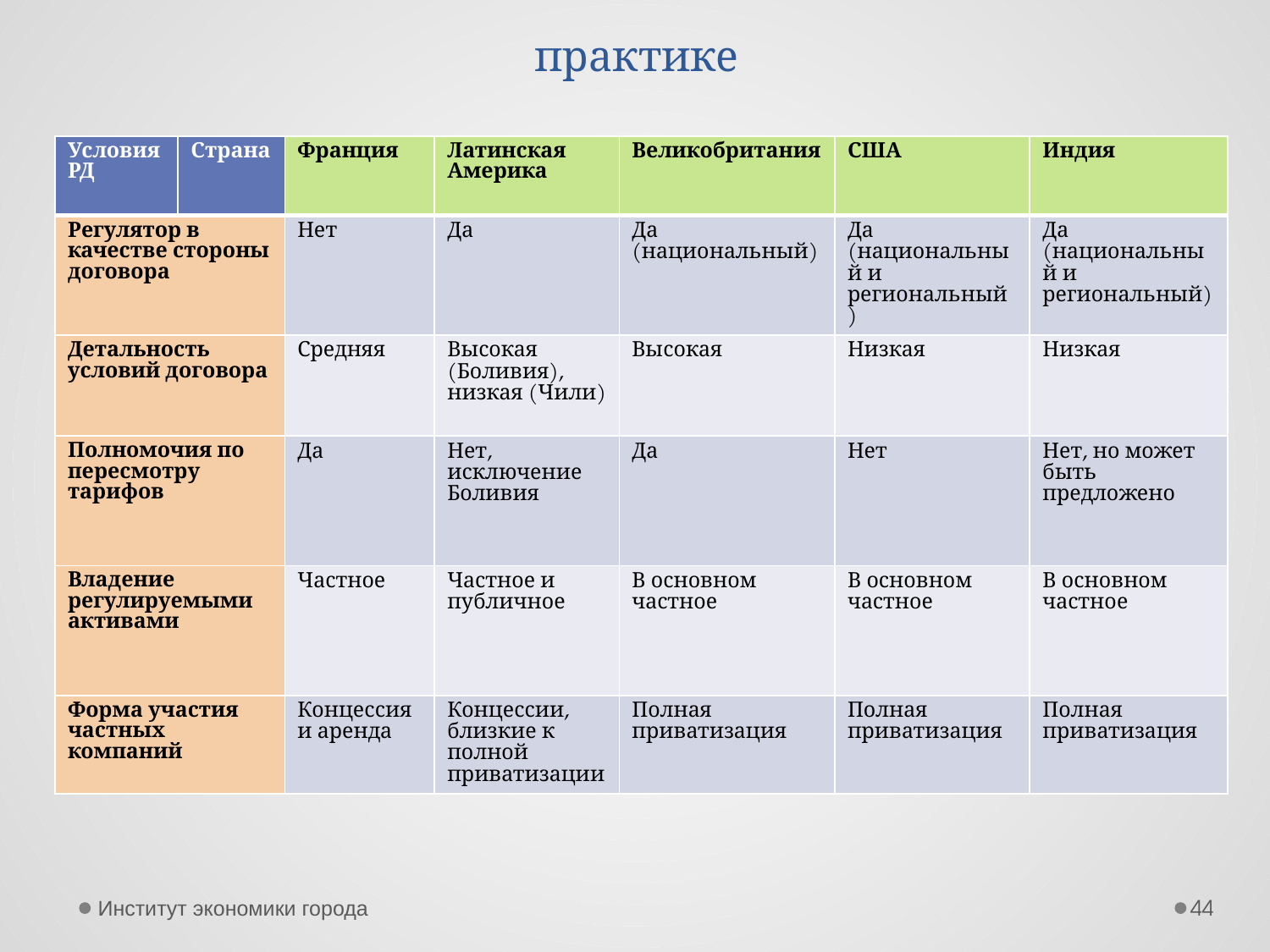

# Регуляторные договоры в международной практике
| Условия РД | Страна | Франция | Латинская Америка | Великобритания | США | Индия |
| --- | --- | --- | --- | --- | --- | --- |
| Регулятор в качестве стороны договора |  | Нет | Да | Да (национальный) | Да (национальный и региональный) | Да (национальный и региональный) |
| Детальность условий договора |  | Средняя | Высокая (Боливия), низкая (Чили) | Высокая | Низкая | Низкая |
| Полномочия по пересмотру тарифов |  | Да | Нет, исключение Боливия | Да | Нет | Нет, но может быть предложено |
| Владение регулируемыми активами |  | Частное | Частное и публичное | В основном частное | В основном частное | В основном частное |
| Форма участия частных компаний |  | Концессия и аренда | Концессии, близкие к полной приватизации | Полная приватизация | Полная приватизация | Полная приватизация |
Институт экономики города
44